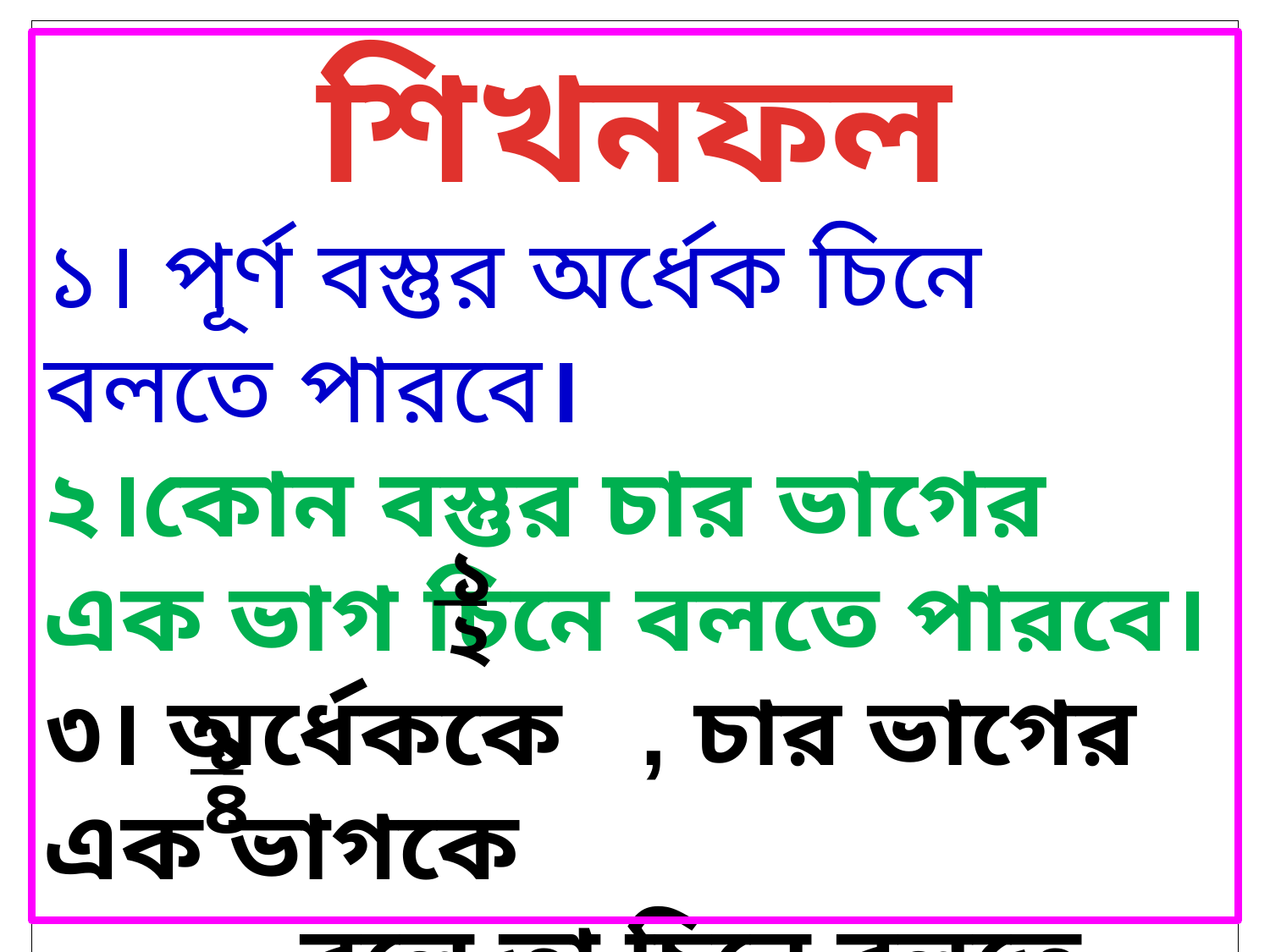

শিখনফল
১। পূর্ণ বস্তুর অর্ধেক চিনে বলতে পারবে।
২।কোন বস্তুর চার ভাগের এক ভাগ চিনে বলতে পারবে।
৩। অর্ধেককে   , চার ভাগের এক ভাগকে
          বলে তা চিনে বলতে পারবে।

১
২
১
৪